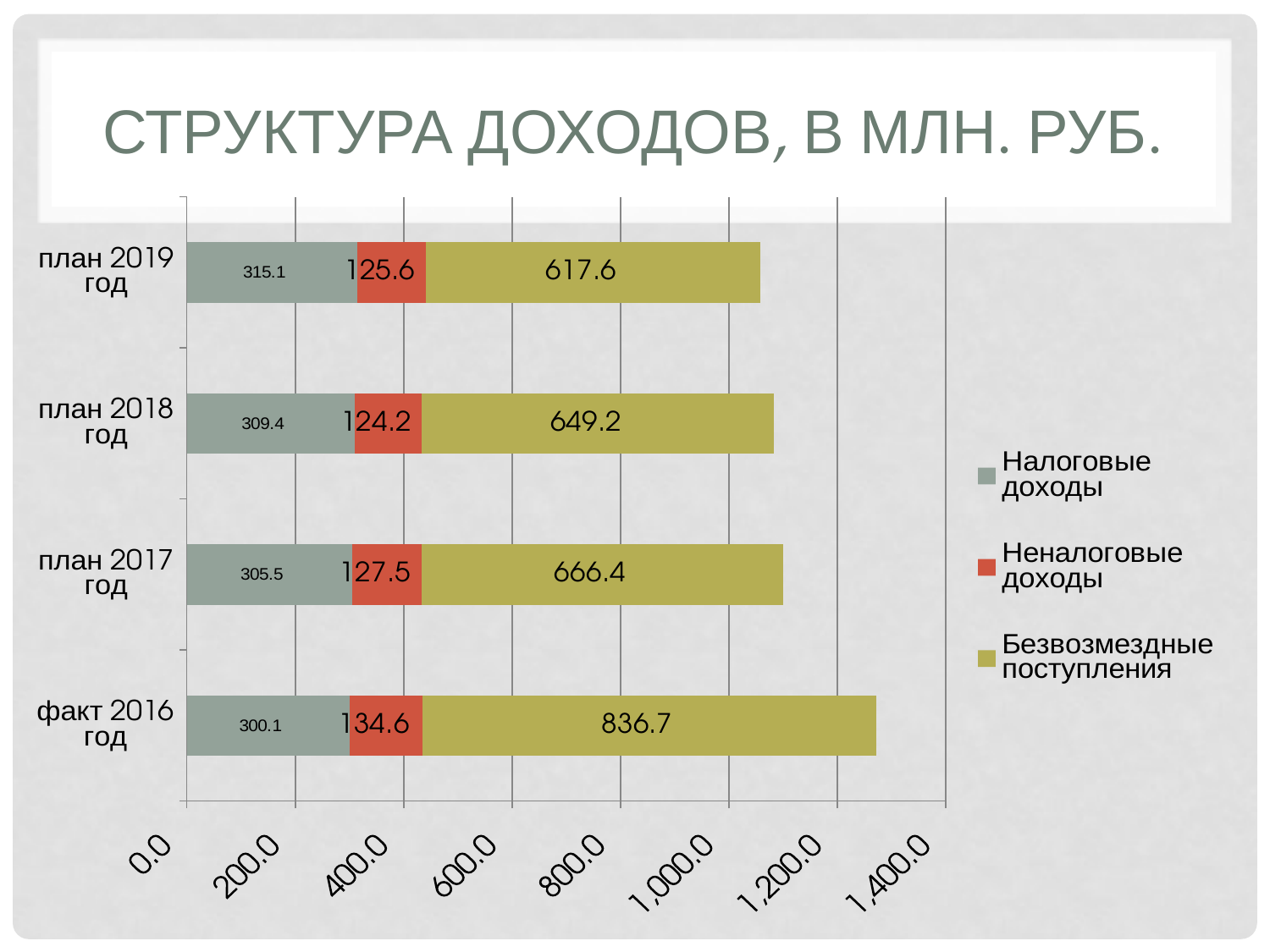

# Структура доходов, в млн. руб.

### Chart

| Category | Налоговые доходы | Неналоговые доходы | Безвозмездные поступления |
|---|---|---|---|
| факт 2016 год | 300.1 | 134.6 | 836.7 |
| план 2017 год | 305.5 | 127.5 | 666.4 |
| план 2018 год | 309.4 | 124.2 | 649.2 |
| план 2019 год | 315.1 | 125.6 | 617.6 |